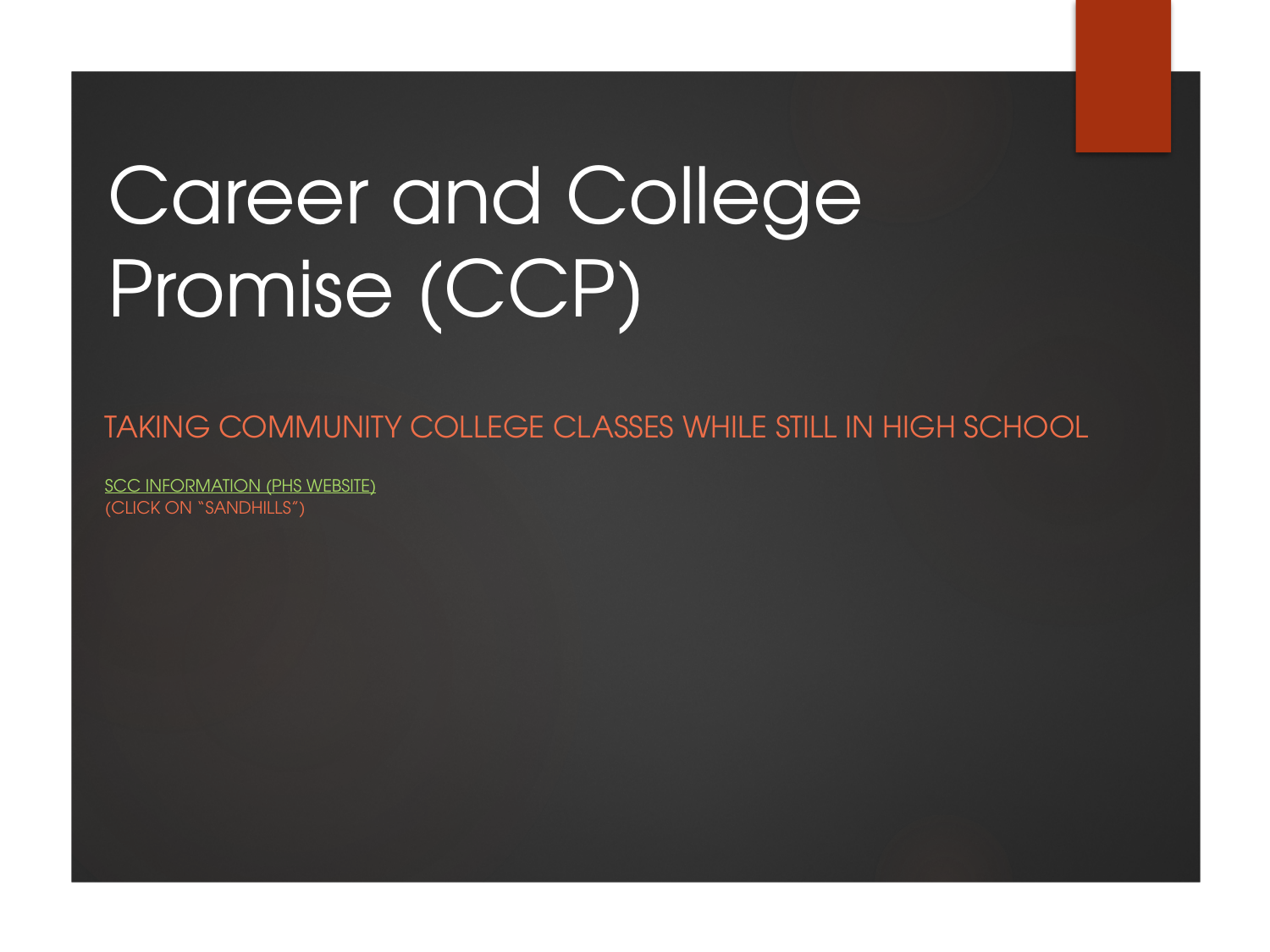

# Career and College Promise (CCP)
Taking Community College Classes While Still in High School

SCC Information (PHS Website)
(Click on “Sandhills”)